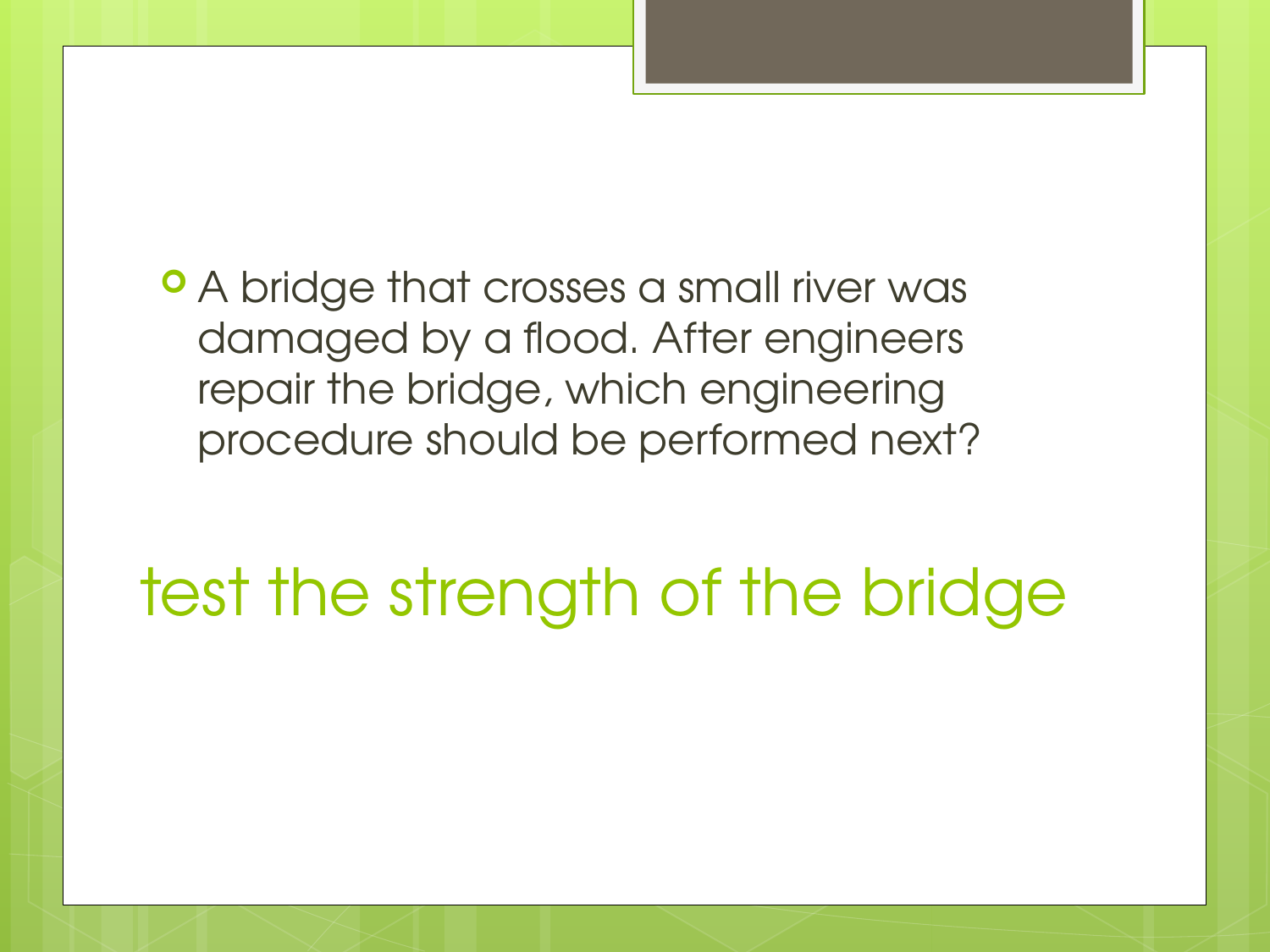

A bridge that crosses a small river was damaged by a flood. After engineers repair the bridge, which engineering procedure should be performed next?

# test the strength of the bridge